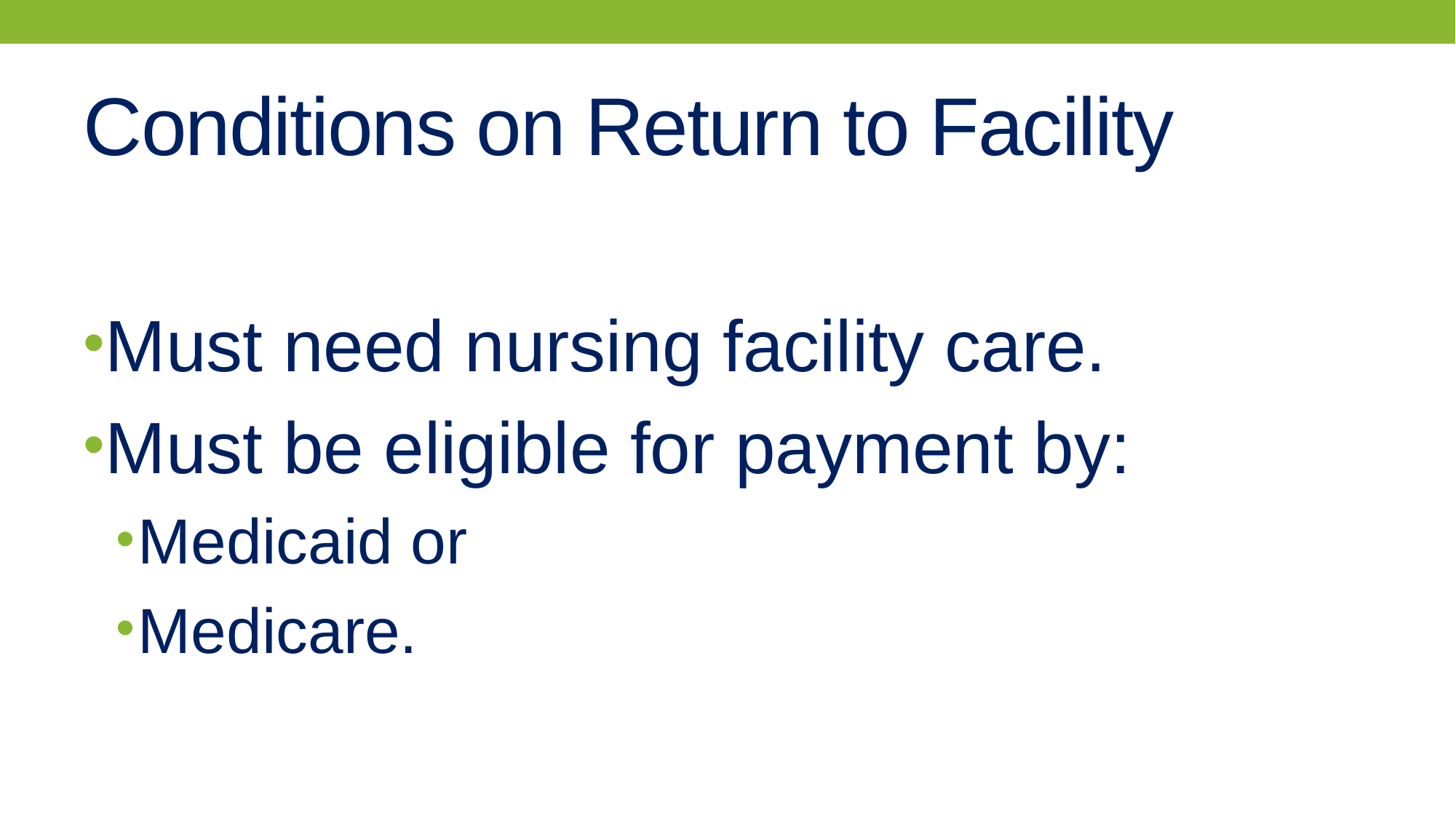

# Conditions on Return to Facility

Must need nursing facility care.
Must be eligible for payment by:
Medicaid or
Medicare.